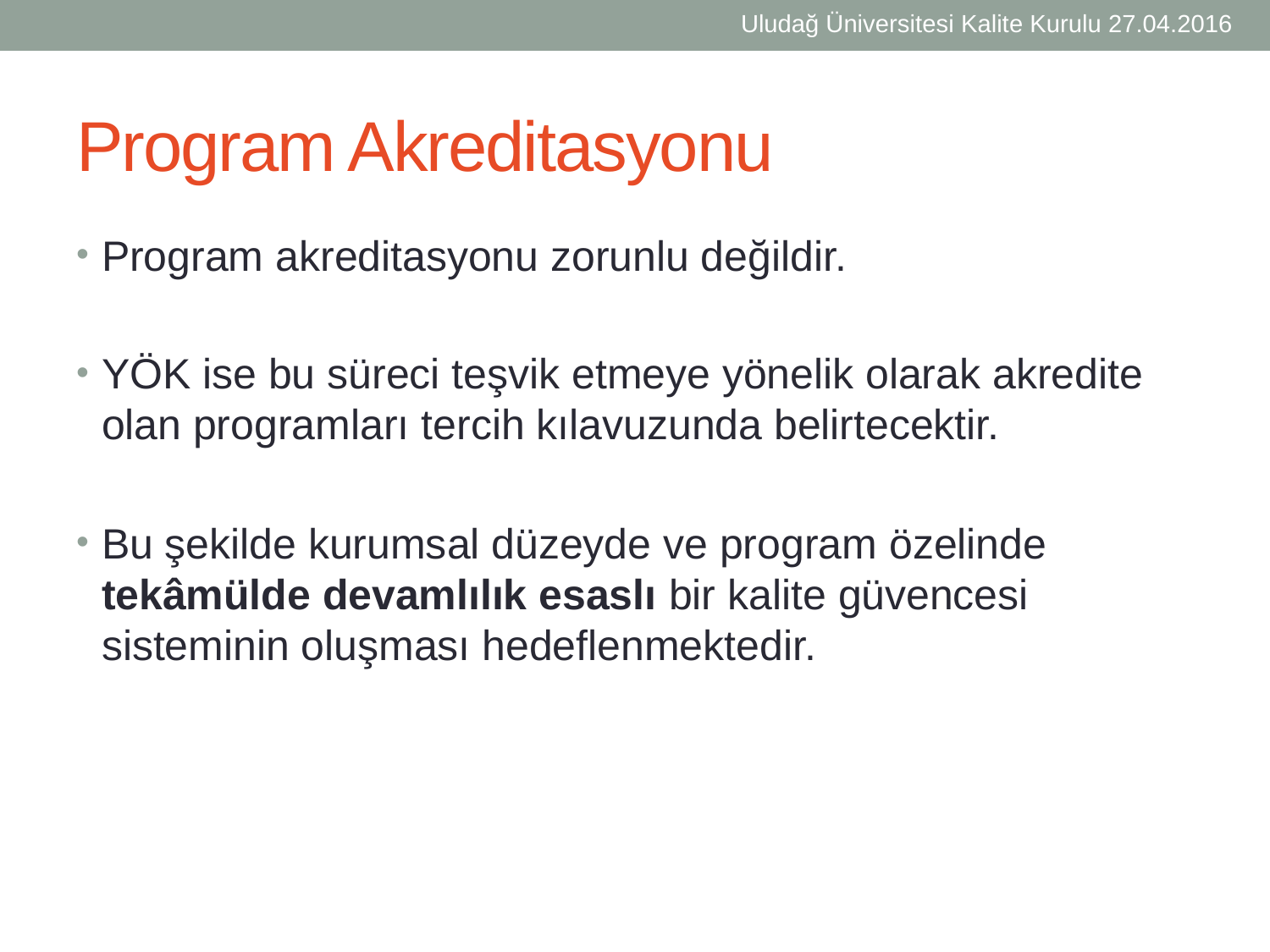

Uludağ Üniversitesi Kalite Kurulu 27.04.2016
# Program Akreditasyonu
Program akreditasyonu zorunlu değildir.

YÖK ise bu süreci teşvik etmeye yönelik olarak akredite olan programları tercih kılavuzunda belirtecektir.

Bu şekilde kurumsal düzeyde ve program özelinde tekâmülde devamlılık esaslı bir kalite güvencesi sisteminin oluşması hedeflenmektedir.